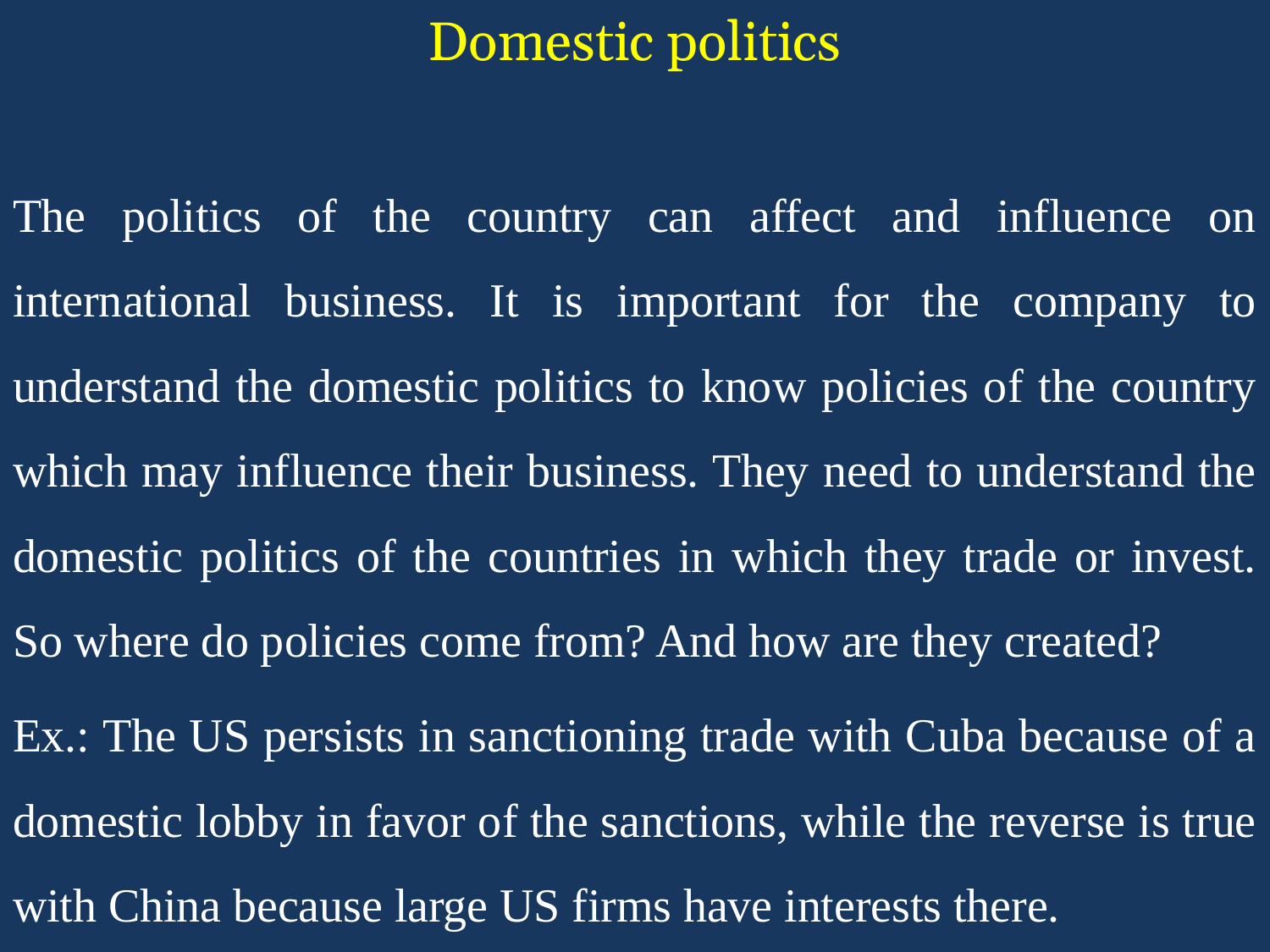

Domestic politics

The politics of the country can affect and influence on international business. It is important for the company to understand the domestic politics to know policies of the country which may influence their business. They need to understand the domestic politics of the countries in which they trade or invest. So where do policies come from? And how are they created?
Ex.: The US persists in sanctioning trade with Cuba because of a domestic lobby in favor of the sanctions, while the reverse is true with China because large US firms have interests there.